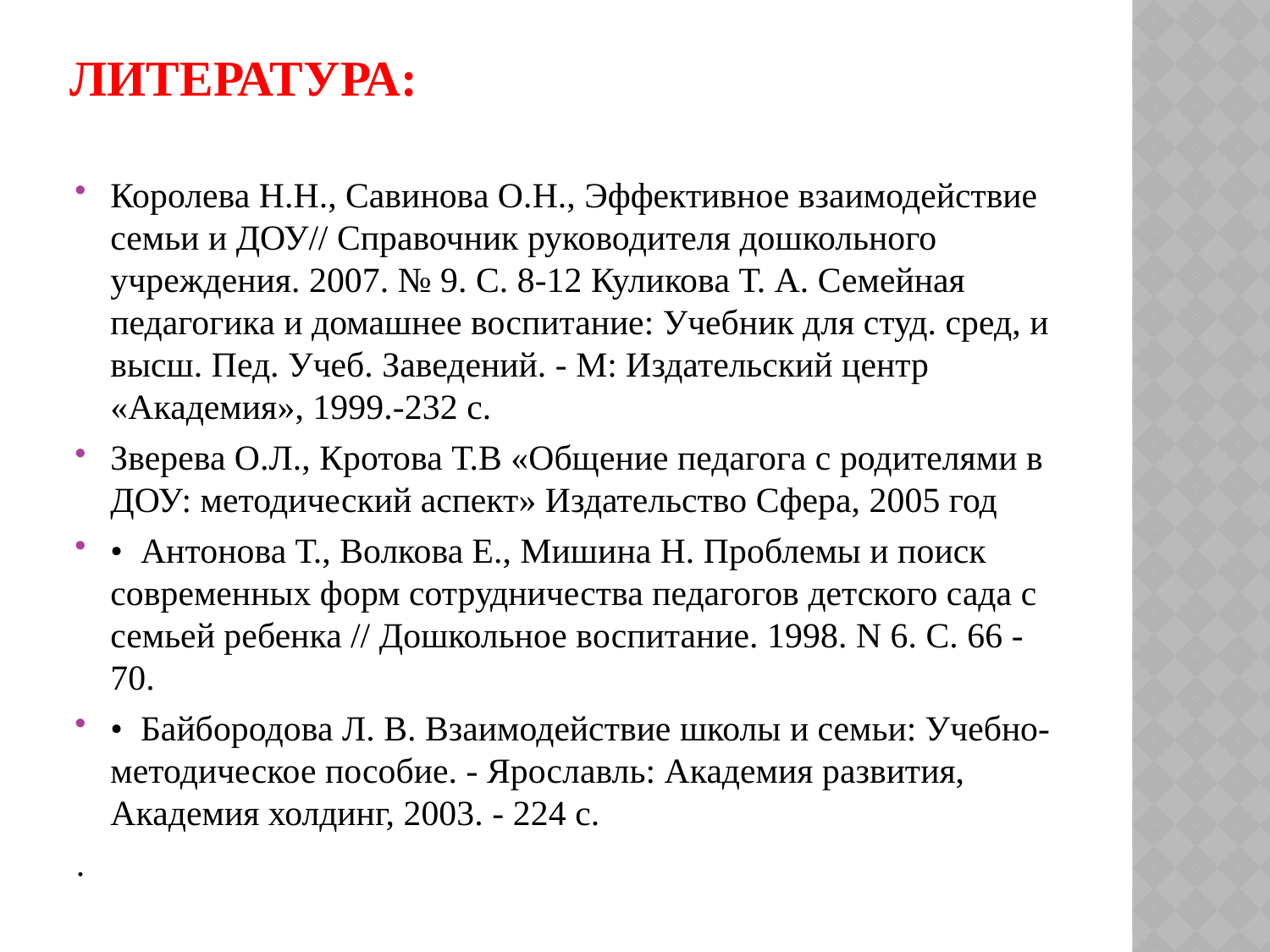

# Литература:
Королева Н.Н., Савинова О.Н., Эффективное взаимодействие семьи и ДОУ// Справочник руководителя дошкольного учреждения. 2007. № 9. С. 8-12 Куликова Т. А. Семейная педагогика и домашнее воспитание: Учебник для студ. сред, и высш. Пед. Учеб. Заведений. - М: Издательский центр «Академия», 1999.-232 с.
Зверева О.Л., Кротова Т.В «Общение педагога с родителями в ДОУ: методический аспект» Издательство Сфера, 2005 год
•  Антонова Т., Волкова Е., Мишина Н. Проблемы и поиск современных форм сотрудничества педагогов детского сада с семьей ребенка // Дошкольное воспитание. 1998. N 6. С. 66 - 70.
•  Байбородова Л. В. Взаимодействие школы и семьи: Учебно-методическое пособие. - Ярославль: Академия развития, Академия холдинг, 2003. - 224 с.
.